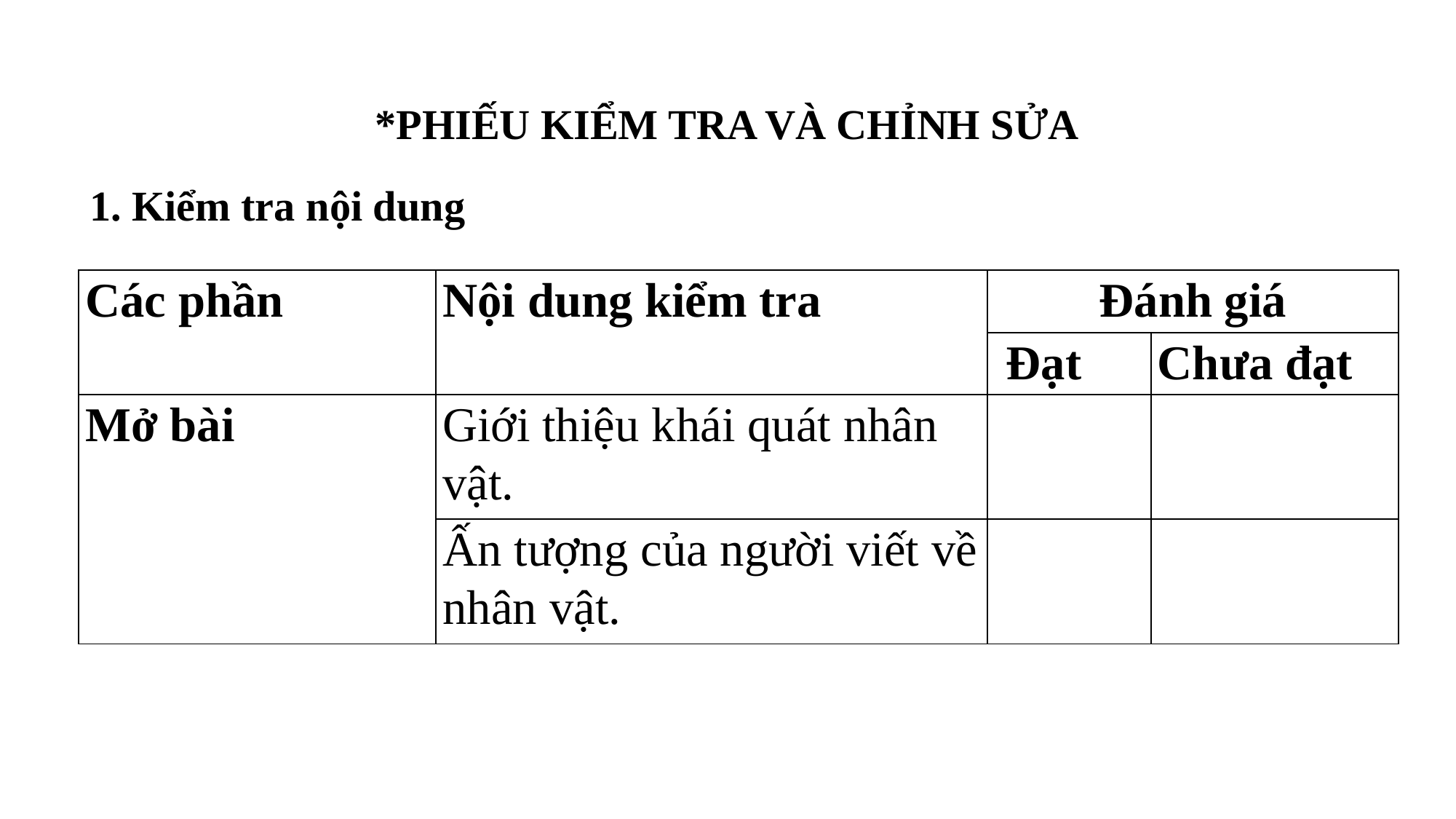

*PHIẾU KIỂM TRA VÀ CHỈNH SỬA
1. Kiểm tra nội dung
| Các phần | Nội dung kiểm tra | Đánh giá |  |
| --- | --- | --- | --- |
|  |  | Đạt | Chưa đạt |
| Mở bài | Giới thiệu khái quát nhân vật. |  |  |
|  | Ấn tượng của người viết về nhân vật. |  |  |